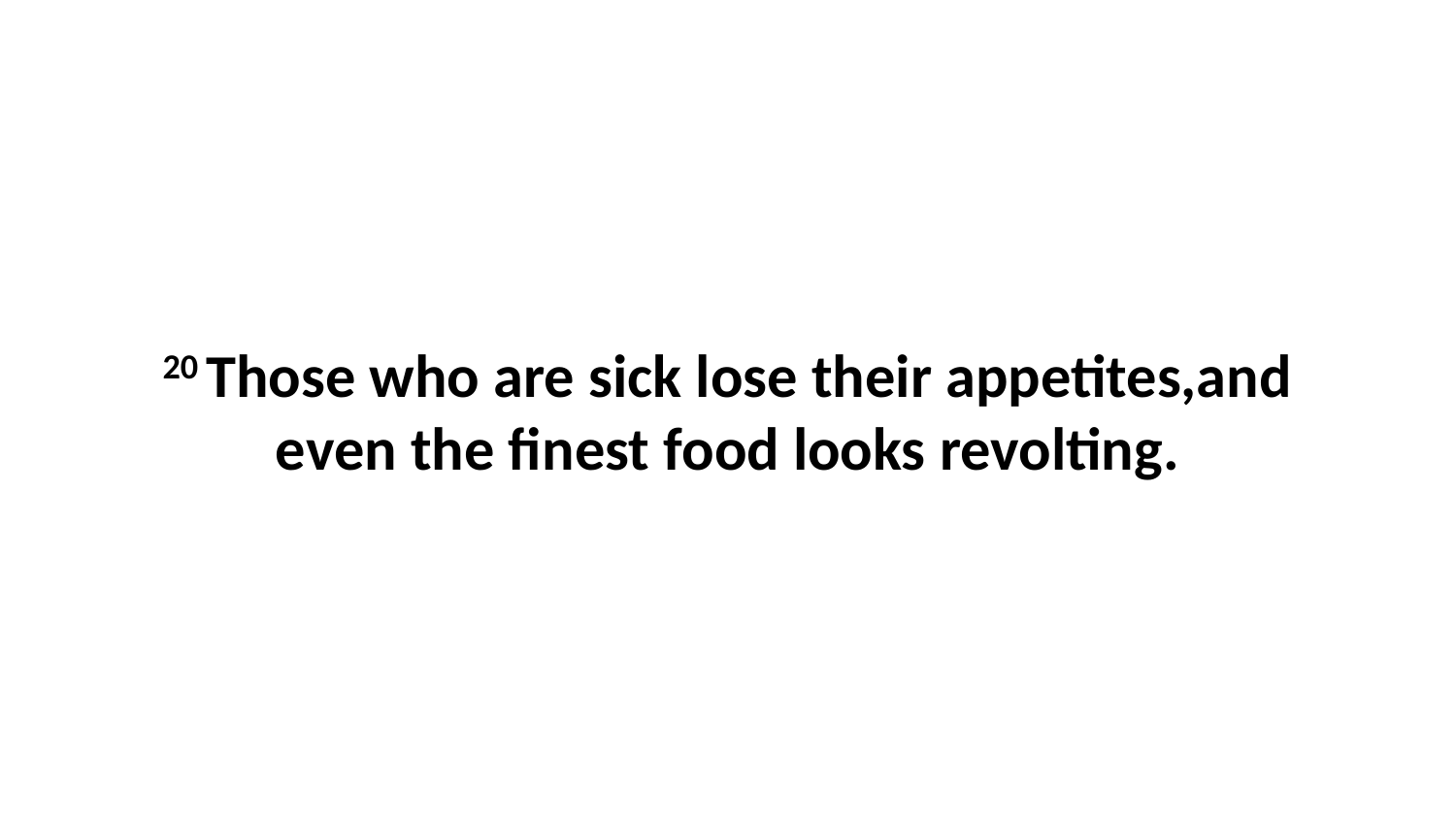

20 Those who are sick lose their appetites,and even the finest food looks revolting.